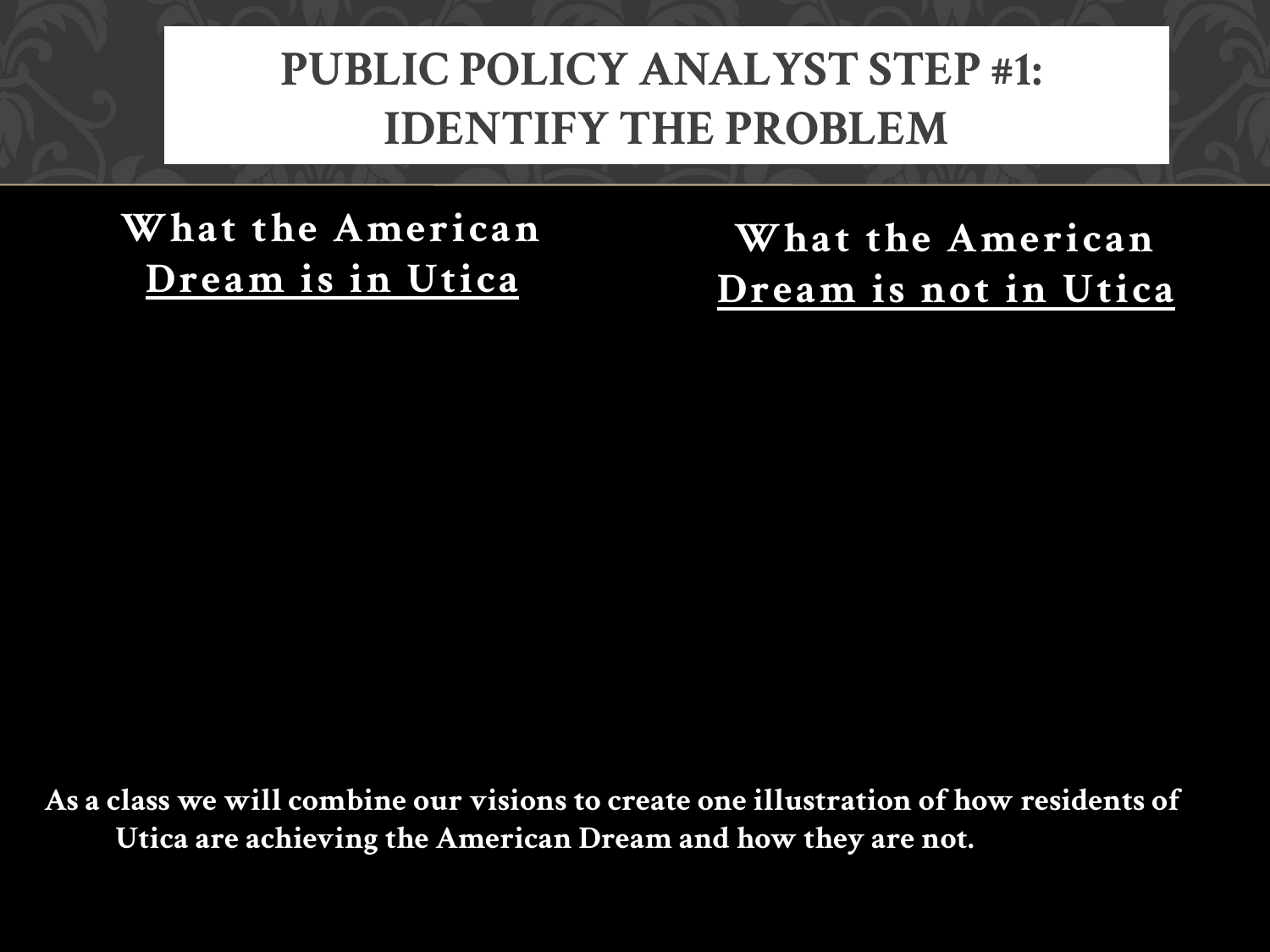

# Public Policy Analyst Step #1:  Identify the Problem
What the American Dream is in Utica
What the American Dream is not in Utica
As a class we will combine our visions to create one illustration of how residents of Utica are achieving the American Dream and how they are not.